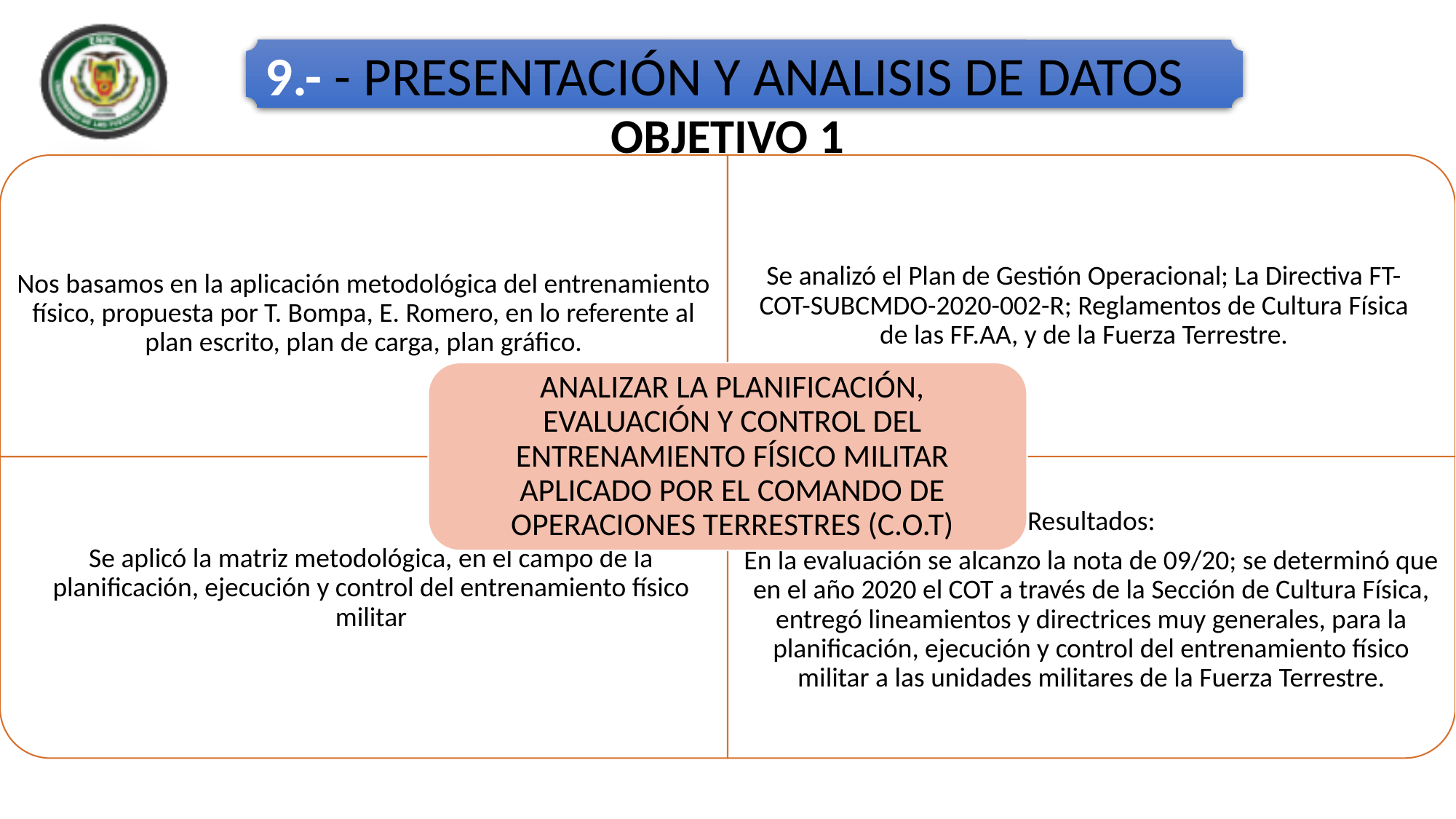

9.- - PRESENTACIÓN Y ANALISIS DE DATOS
OBJETIVO 1
Nos basamos en la aplicación metodológica del entrenamiento físico, propuesta por T. Bompa, E. Romero, en lo referente al plan escrito, plan de carga, plan gráfico.
Se analizó el Plan de Gestión Operacional; La Directiva FT-COT-SUBCMDO-2020-002-R; Reglamentos de Cultura Física de las FF.AA, y de la Fuerza Terrestre.
Se aplicó la matriz metodológica, en el campo de la planificación, ejecución y control del entrenamiento físico militar

Resultados:
En la evaluación se alcanzo la nota de 09/20; se determinó que en el año 2020 el COT a través de la Sección de Cultura Física, entregó lineamientos y directrices muy generales, para la planificación, ejecución y control del entrenamiento físico militar a las unidades militares de la Fuerza Terrestre.
ANALIZAR LA PLANIFICACIÓN, EVALUACIÓN Y CONTROL DEL ENTRENAMIENTO FÍSICO MILITAR APLICADO POR EL COMANDO DE OPERACIONES TERRESTRES (C.O.T)
OBJETIVO 1